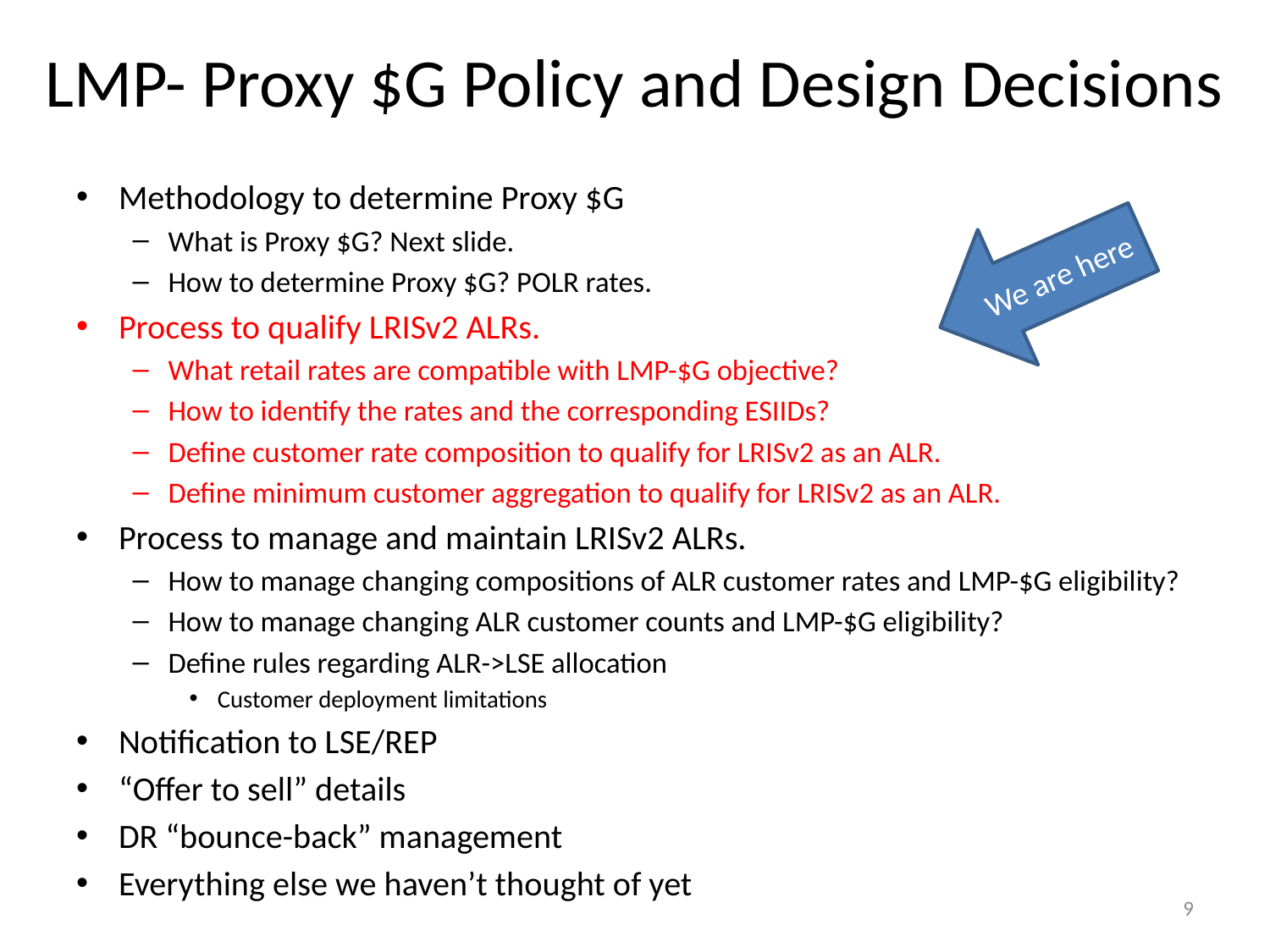

# LMP- Proxy $G Policy and Design Decisions
Methodology to determine Proxy $G
What is Proxy $G? Next slide.
How to determine Proxy $G? POLR rates.
Process to qualify LRISv2 ALRs.
What retail rates are compatible with LMP-$G objective?
How to identify the rates and the corresponding ESIIDs?
Define customer rate composition to qualify for LRISv2 as an ALR.
Define minimum customer aggregation to qualify for LRISv2 as an ALR.
Process to manage and maintain LRISv2 ALRs.
How to manage changing compositions of ALR customer rates and LMP-$G eligibility?
How to manage changing ALR customer counts and LMP-$G eligibility?
Define rules regarding ALR->LSE allocation
Customer deployment limitations
Notification to LSE/REP
“Offer to sell” details
DR “bounce-back” management
Everything else we haven’t thought of yet

We are here
9